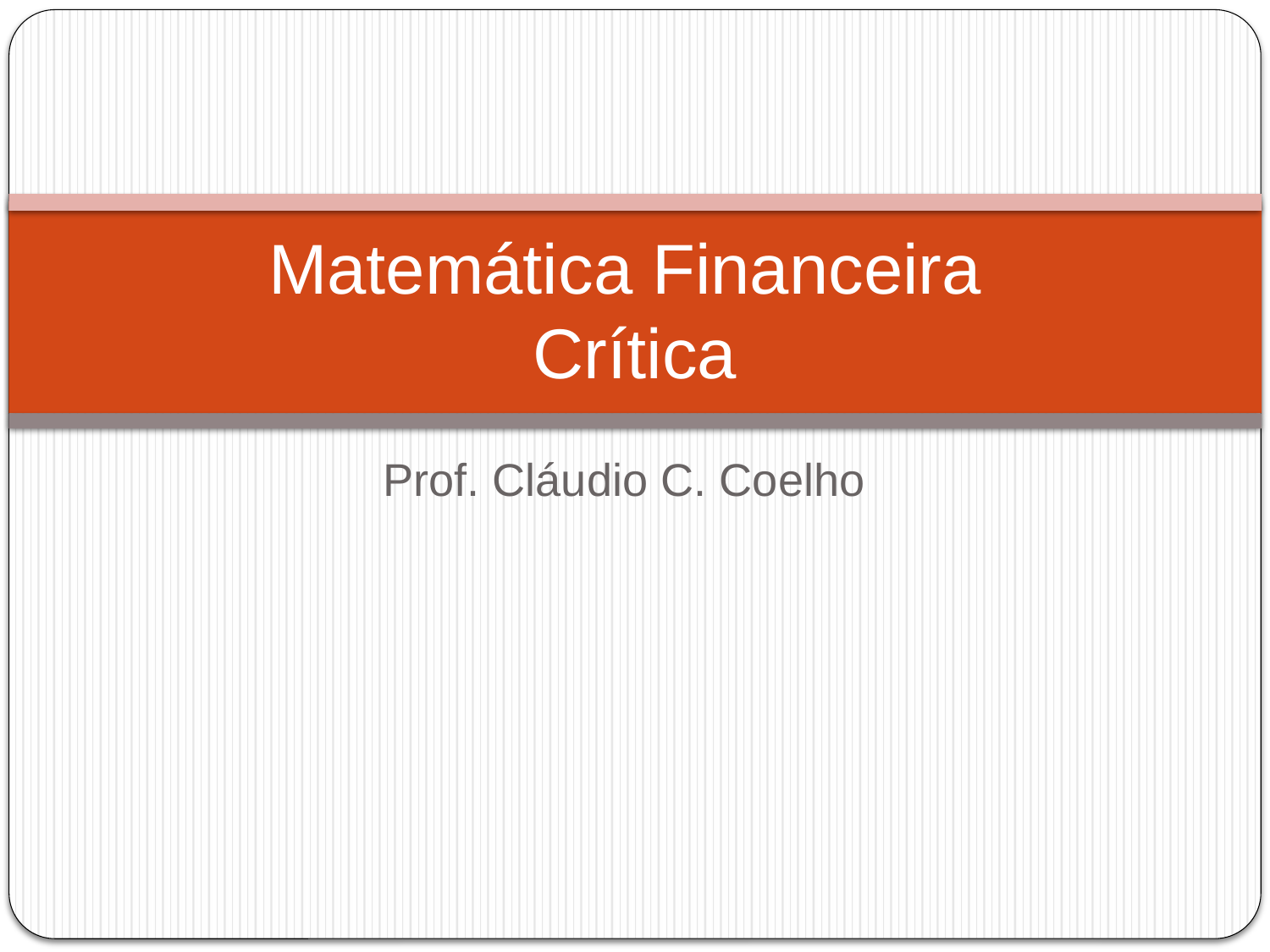

# Matemática Financeira Crítica
Prof. Cláudio C. Coelho